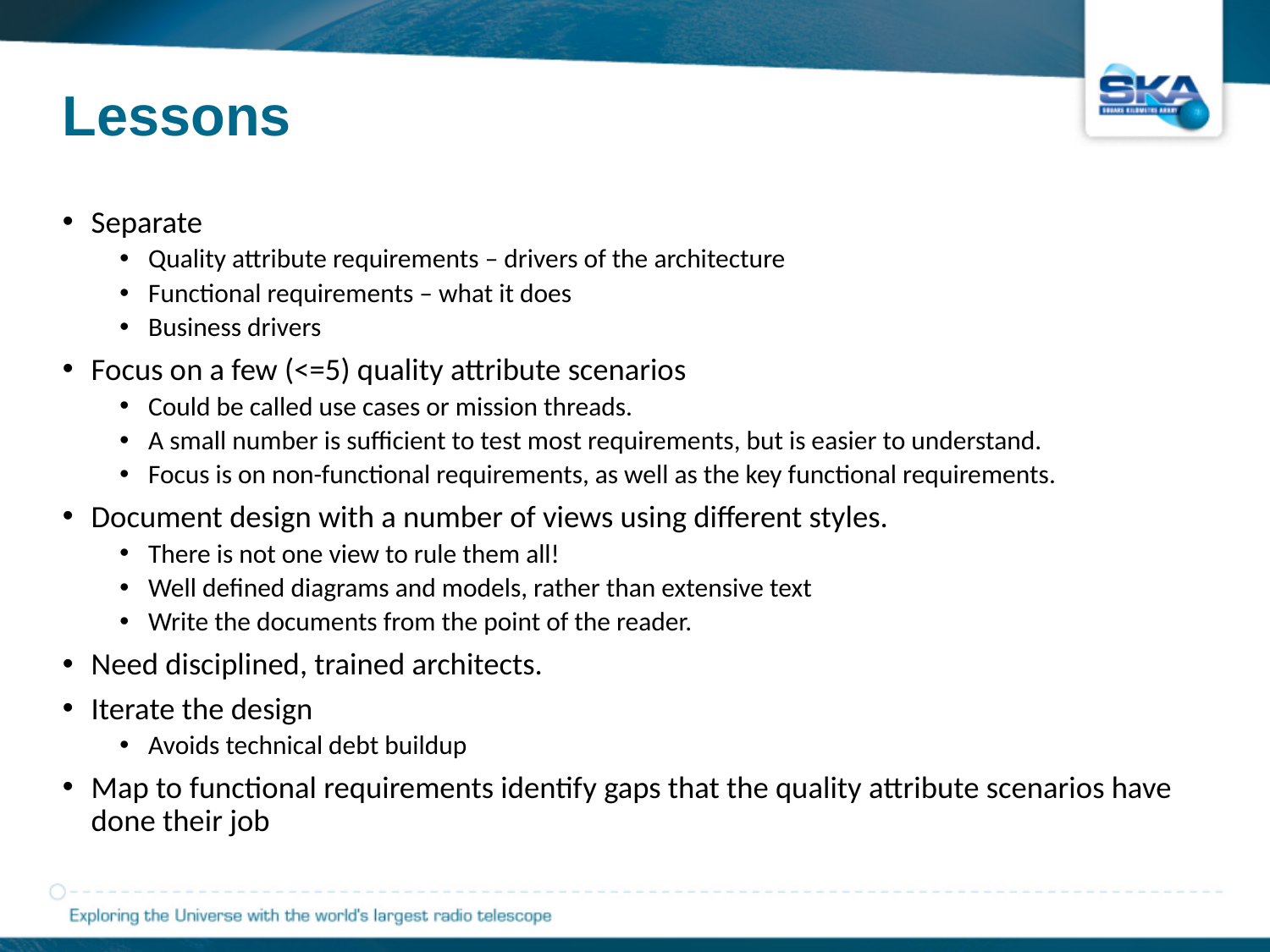

# Lessons
Separate
Quality attribute requirements – drivers of the architecture
Functional requirements – what it does
Business drivers
Focus on a few (<=5) quality attribute scenarios
Could be called use cases or mission threads.
A small number is sufficient to test most requirements, but is easier to understand.
Focus is on non-functional requirements, as well as the key functional requirements.
Document design with a number of views using different styles.
There is not one view to rule them all!
Well defined diagrams and models, rather than extensive text
Write the documents from the point of the reader.
Need disciplined, trained architects.
Iterate the design
Avoids technical debt buildup
Map to functional requirements identify gaps that the quality attribute scenarios have done their job